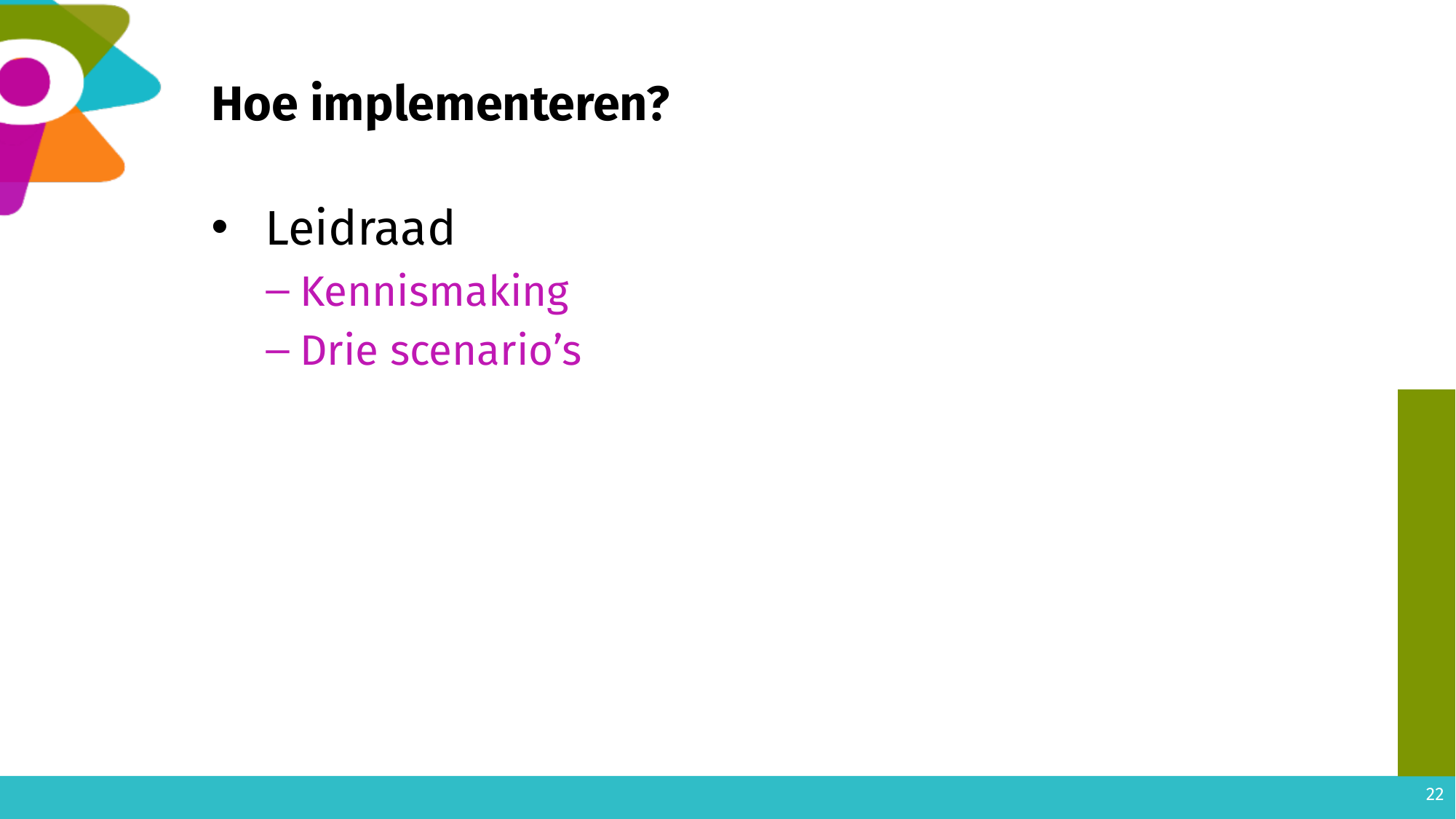

# Hoe implementeren?
 Leidraad
Kennismaking
Drie scenario’s

22